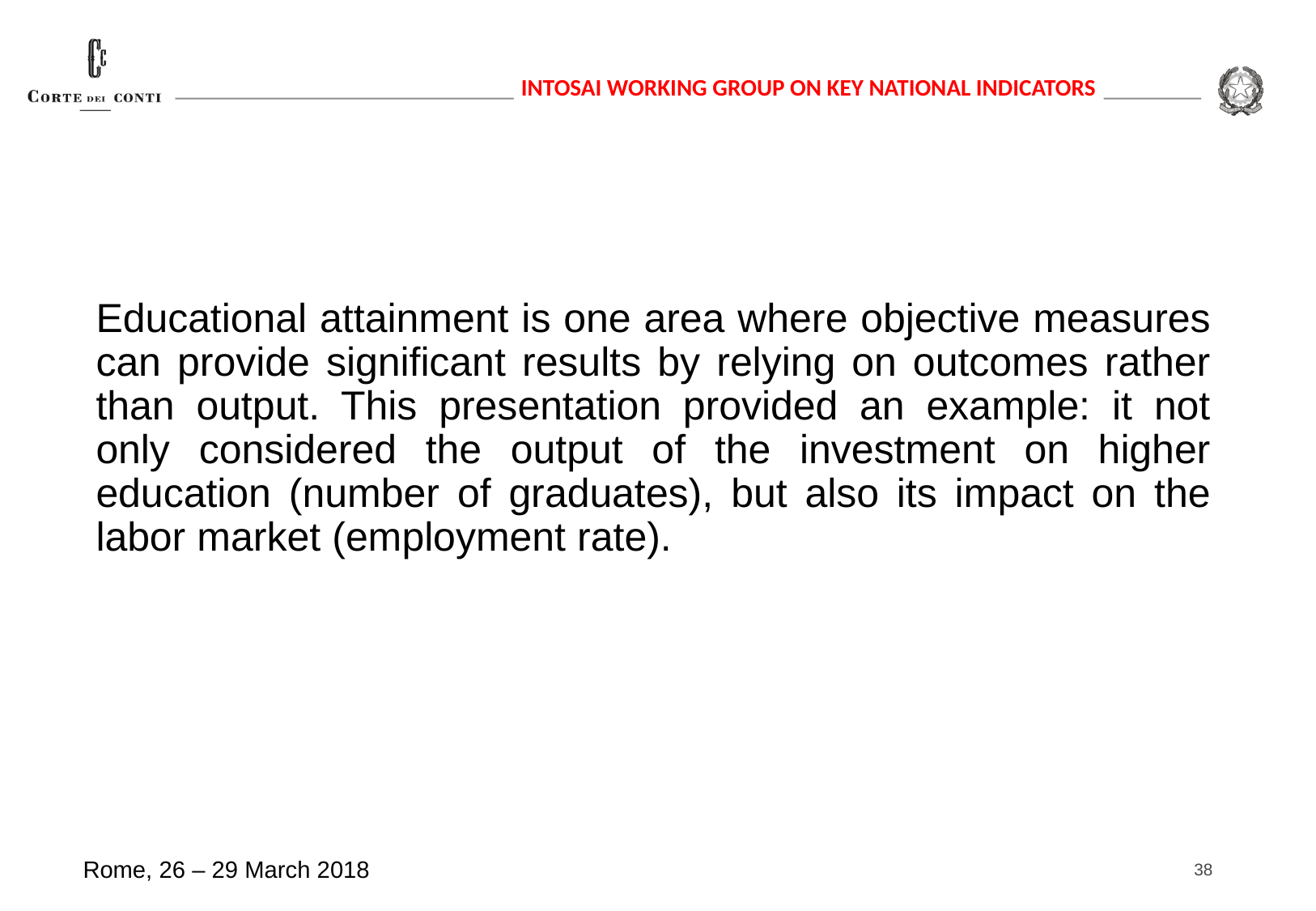

Educational attainment is one area where objective measures can provide significant results by relying on outcomes rather than output. This presentation provided an example: it not only considered the output of the investment on higher education (number of graduates), but also its impact on the labor market (employment rate).
Rome, 26 – 29 March 2018
38